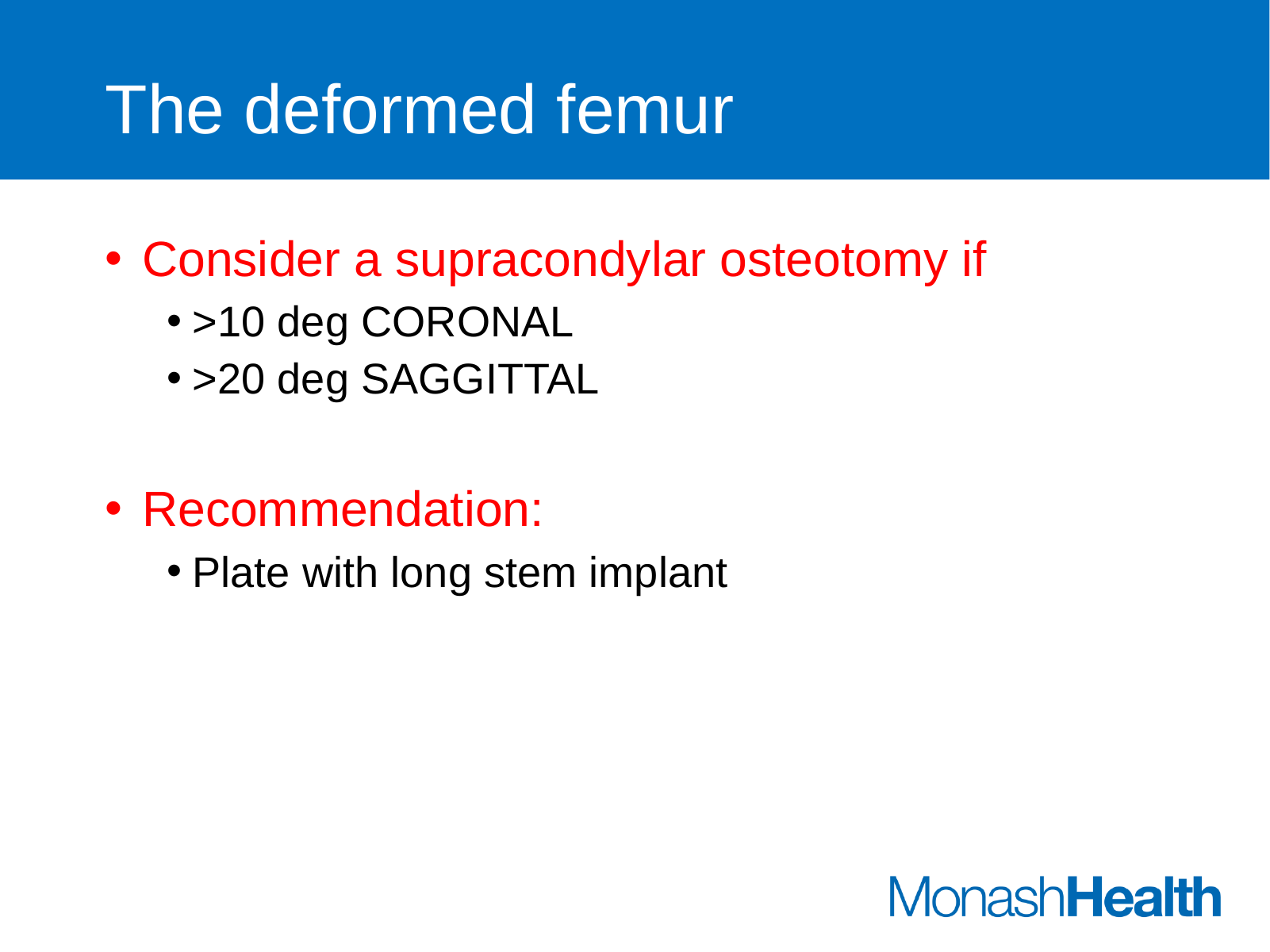

# The deformed femur
Consider a supracondylar osteotomy if
>10 deg CORONAL
>20 deg SAGGITTAL

Recommendation:
Plate with long stem implant